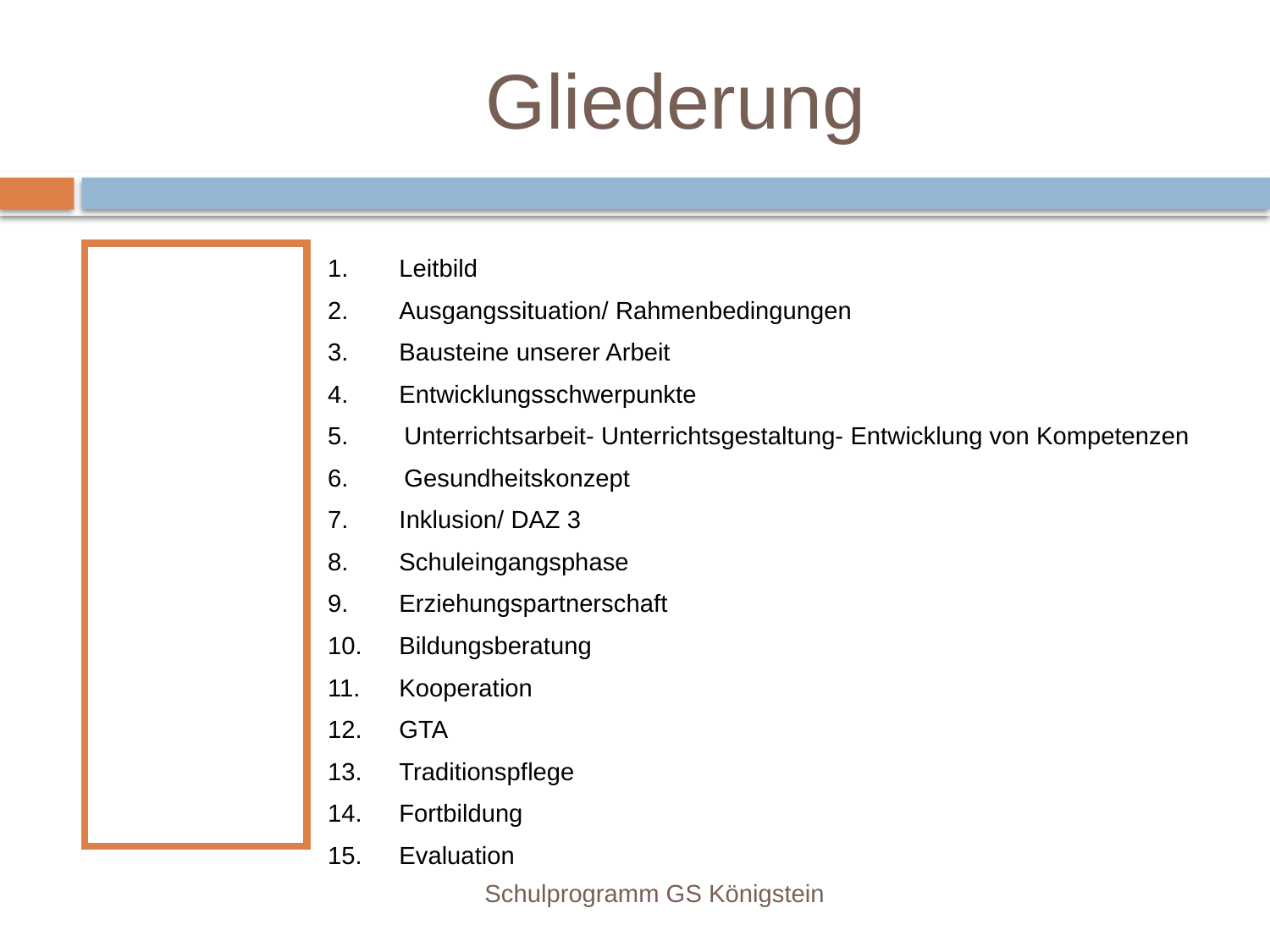

# Gliederung
          Gliederung
1.	Leitbild
2.	Ausgangssituation/ Rahmenbedingungen
3.	Bausteine unserer Arbeit
4.	Entwicklungsschwerpunkte
5.        Unterrichtsarbeit- Unterrichtsgestaltung- Entwicklung von Kompetenzen
6.        Gesundheitskonzept
7.	Inklusion/ DAZ 3
8.	Schuleingangsphase
9.	Erziehungspartnerschaft
10.	Bildungsberatung
11.	Kooperation
12.	GTA
13.	Traditionspflege
14.	Fortbildung
15.	Evaluation

Schulprogramm GS Königstein